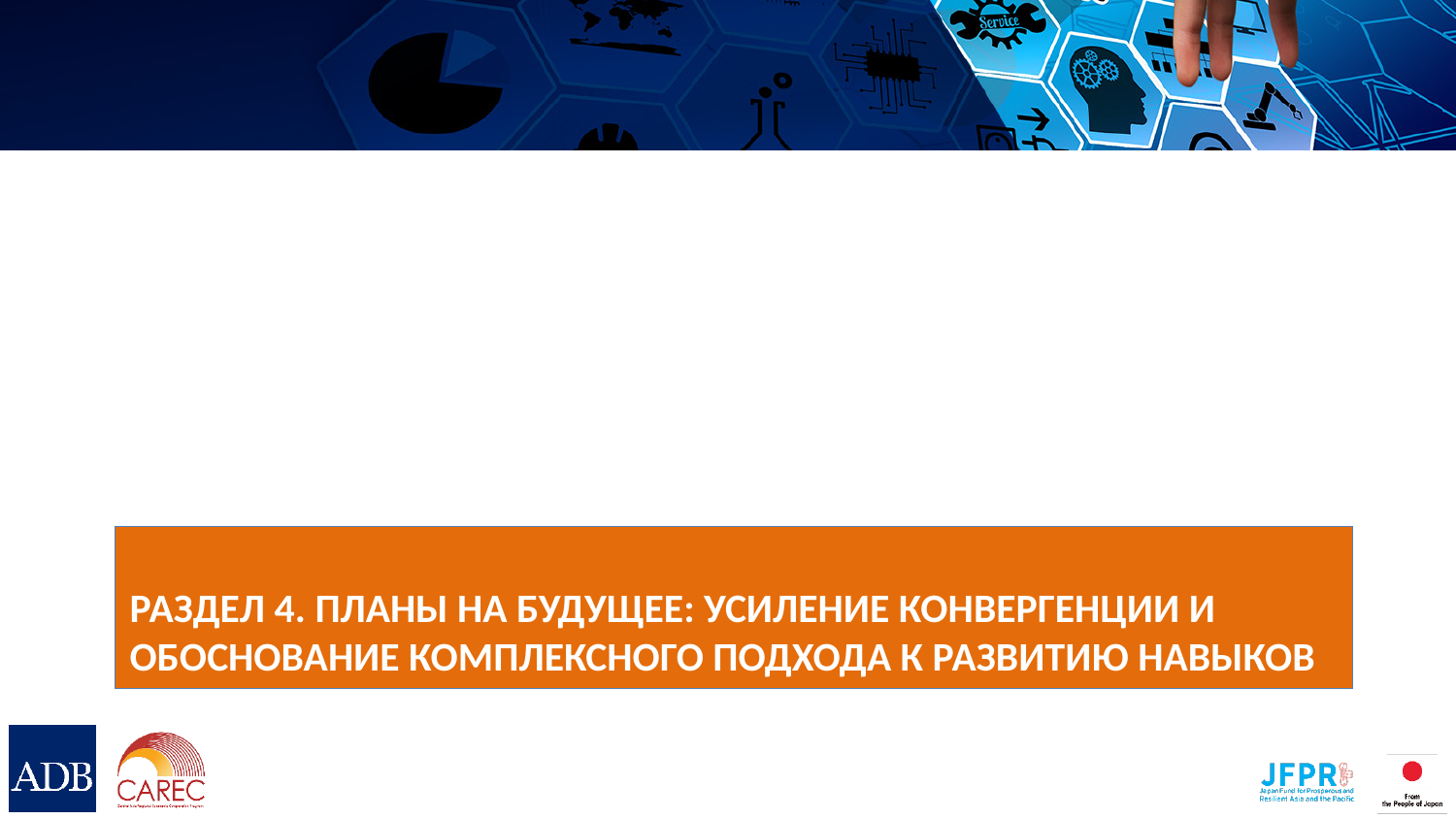

# Раздел 4. Планы на будущее: Усиление конвергенции и обоснование комплексного подхода к развитию навыков